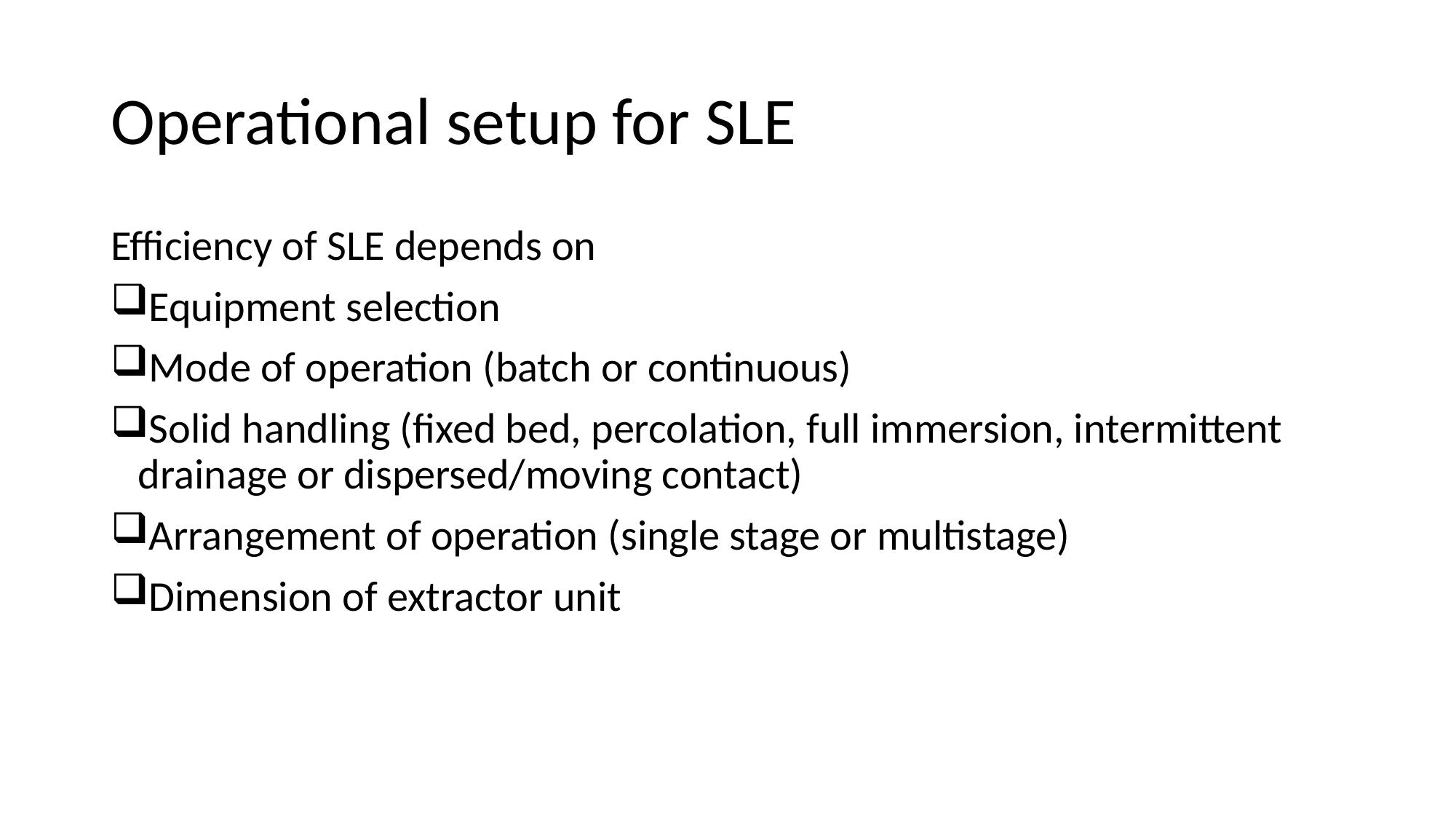

# Operational setup for SLE
Efficiency of SLE depends on
Equipment selection
Mode of operation (batch or continuous)
Solid handling (fixed bed, percolation, full immersion, intermittent drainage or dispersed/moving contact)
Arrangement of operation (single stage or multistage)
Dimension of extractor unit